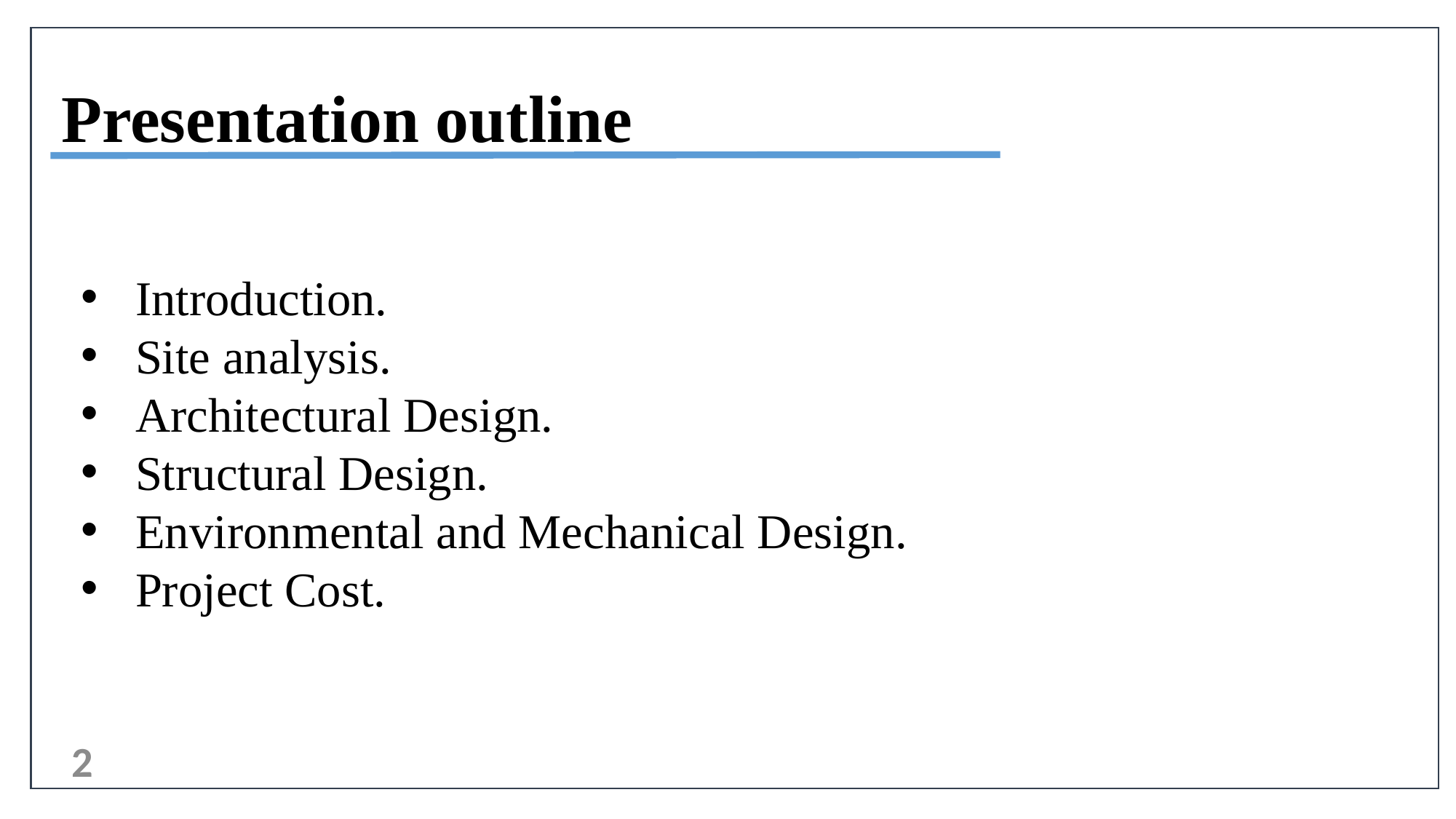

Presentation outline
Introduction.
Site analysis.
Architectural Design.
Structural Design.
Environmental and Mechanical Design.
Project Cost.
2